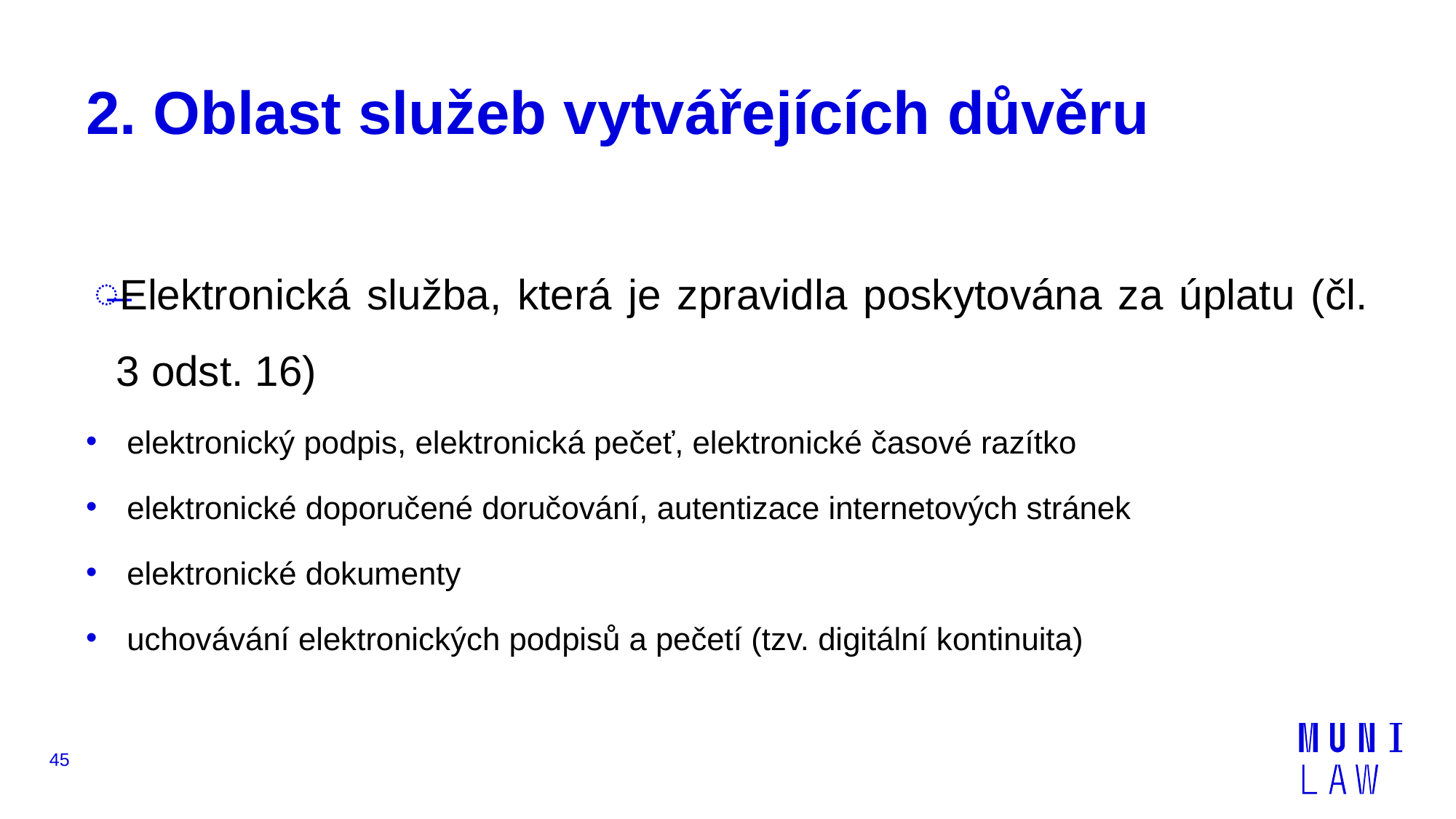

# 2. Oblast služeb vytvářejících důvěru
Elektronická služba, která je zpravidla poskytována za úplatu (čl. 3 odst. 16)
elektronický podpis, elektronická pečeť, elektronické časové razítko
elektronické doporučené doručování, autentizace internetových stránek
elektronické dokumenty
uchovávání elektronických podpisů a pečetí (tzv. digitální kontinuita)
45